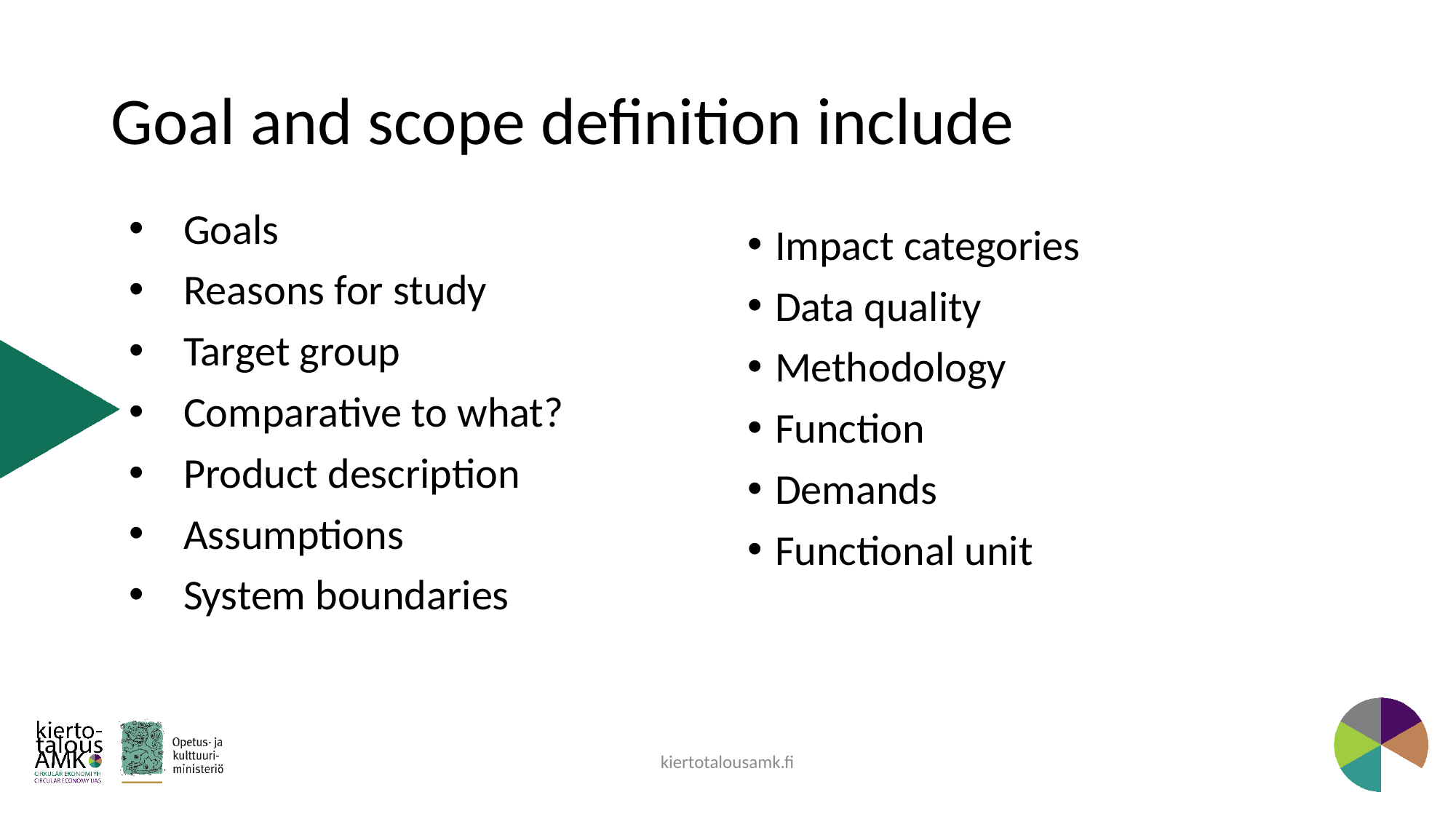

# Goal and scope definition include
Goals
Reasons for study
Target group
Comparative to what?
Product description
Assumptions
System boundaries

Impact categories
Data quality
Methodology
Function
Demands
Functional unit
kiertotalousamk.fi